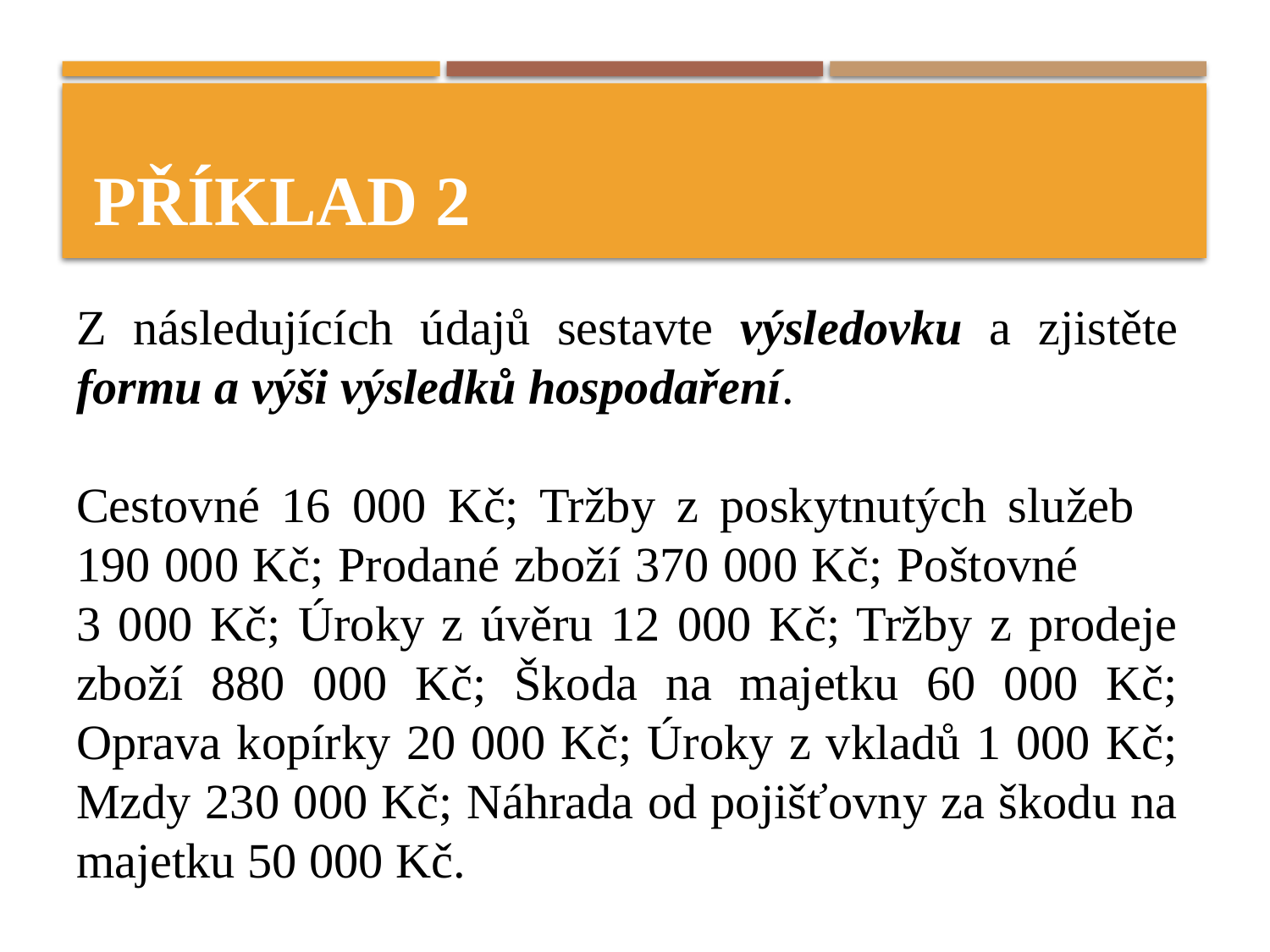

# Příklad 2
Z následujících údajů sestavte výsledovku a zjistěte formu a výši výsledků hospodaření.

Cestovné 16 000 Kč; Tržby z poskytnutých služeb   190 000 Kč; Prodané zboží 370 000 Kč; Poštovné        3 000 Kč; Úroky z úvěru 12 000 Kč; Tržby z prodeje zboží 880 000 Kč; Škoda na majetku 60 000 Kč; Oprava kopírky 20 000 Kč; Úroky z vkladů 1 000 Kč; Mzdy 230 000 Kč; Náhrada od pojišťovny za škodu na majetku 50 000 Kč.